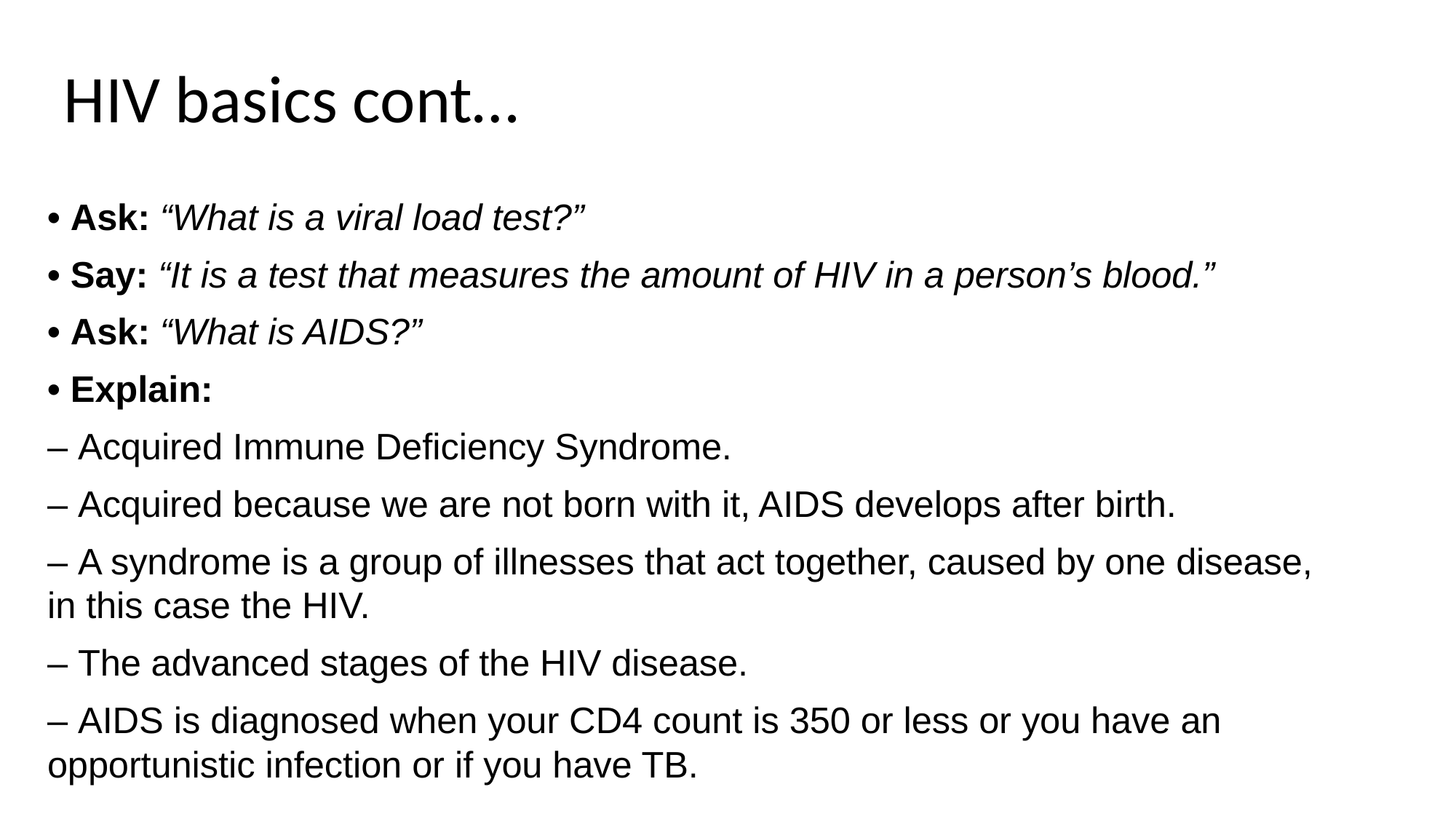

# HIV basics cont…
• Ask: “What is a viral load test?”
• Say: “It is a test that measures the amount of HIV in a person’s blood.”
• Ask: “What is AIDS?”
• Explain:
– Acquired Immune Deficiency Syndrome.
– Acquired because we are not born with it, AIDS develops after birth.
– A syndrome is a group of illnesses that act together, caused by one disease, in this case the HIV.
– The advanced stages of the HIV disease.
– AIDS is diagnosed when your CD4 count is 350 or less or you have an opportunistic infection or if you have TB.